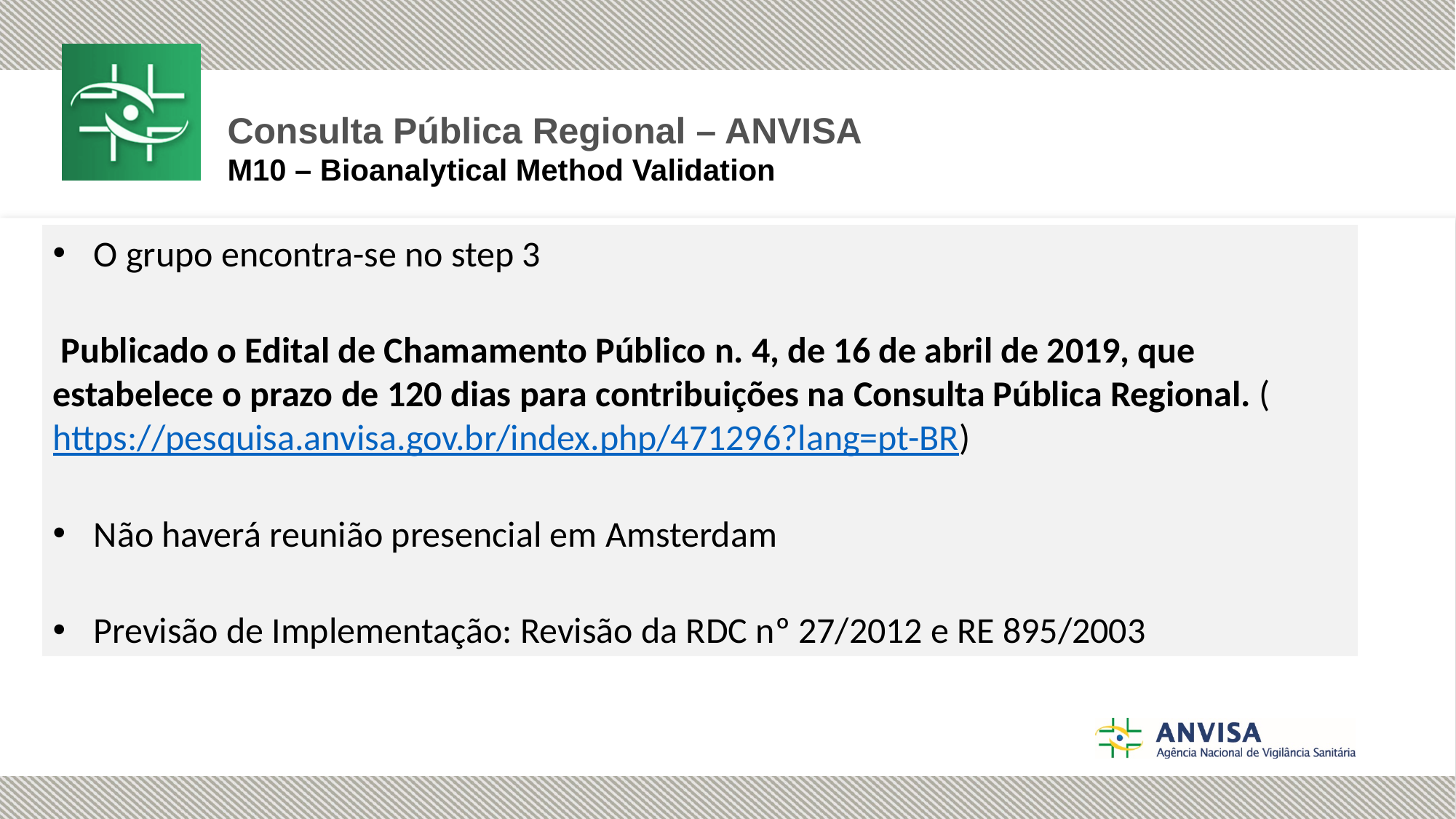

Consulta Pública Regional – ANVISA
M10 – Bioanalytical Method Validation

O grupo encontra-se no step 3

 Publicado o Edital de Chamamento Público n. 4, de 16 de abril de 2019, que estabelece o prazo de 120 dias para contribuições na Consulta Pública Regional. (https://pesquisa.anvisa.gov.br/index.php/471296?lang=pt-BR)

Não haverá reunião presencial em Amsterdam

Previsão de Implementação: Revisão da RDC nº 27/2012 e RE 895/2003